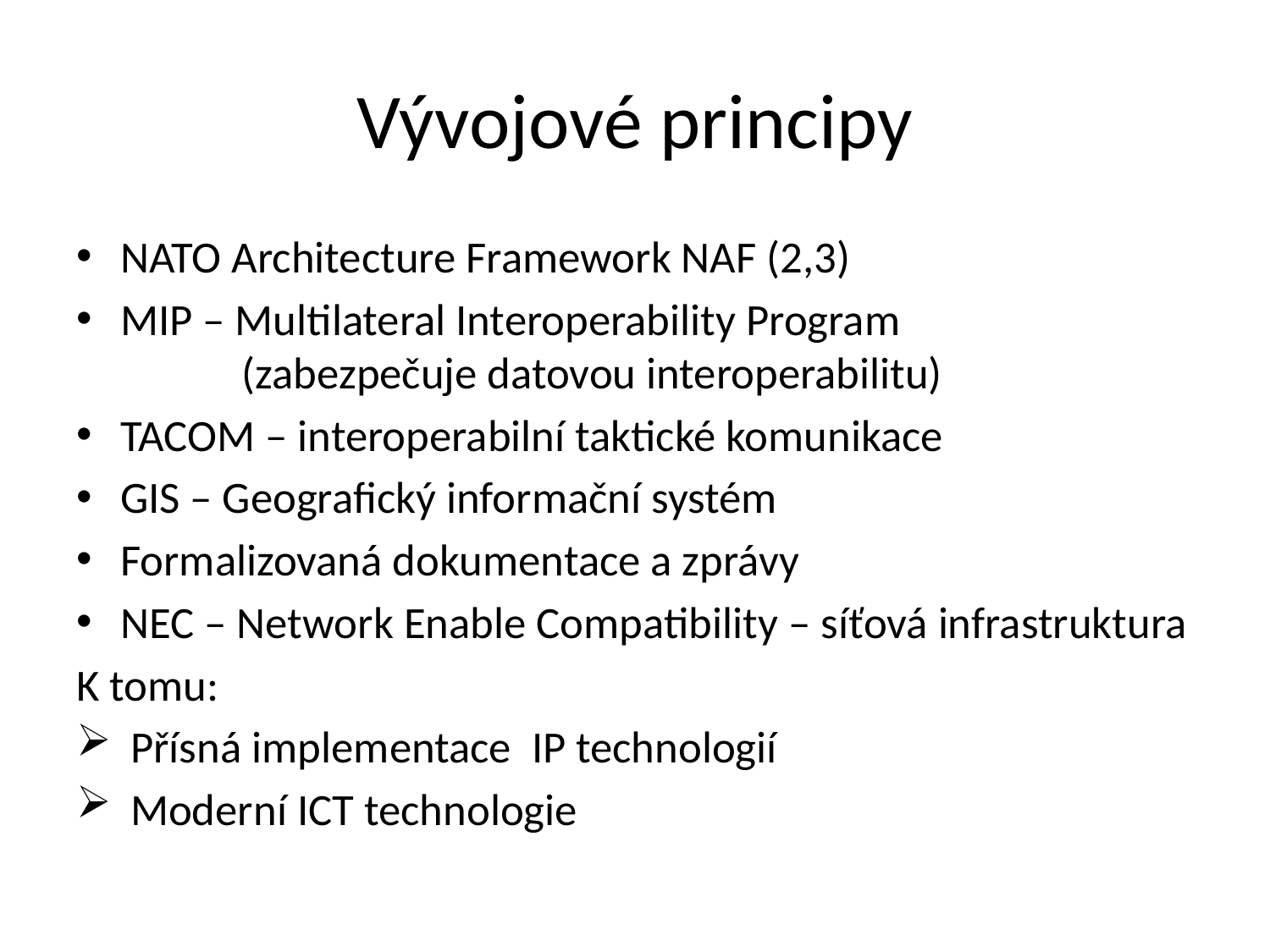

# Vývojové principy
NATO Architecture Framework NAF (2,3)
MIP – Multilateral Interoperability Program
            (zabezpečuje datovou interoperabilitu)
TACOM – interoperabilní taktické komunikace
GIS – Geografický informační systém
Formalizovaná dokumentace a zprávy
NEC – Network Enable Compatibility – síťová infrastruktura
K tomu:
 Přísná implementace  IP technologií
 Moderní ICT technologie